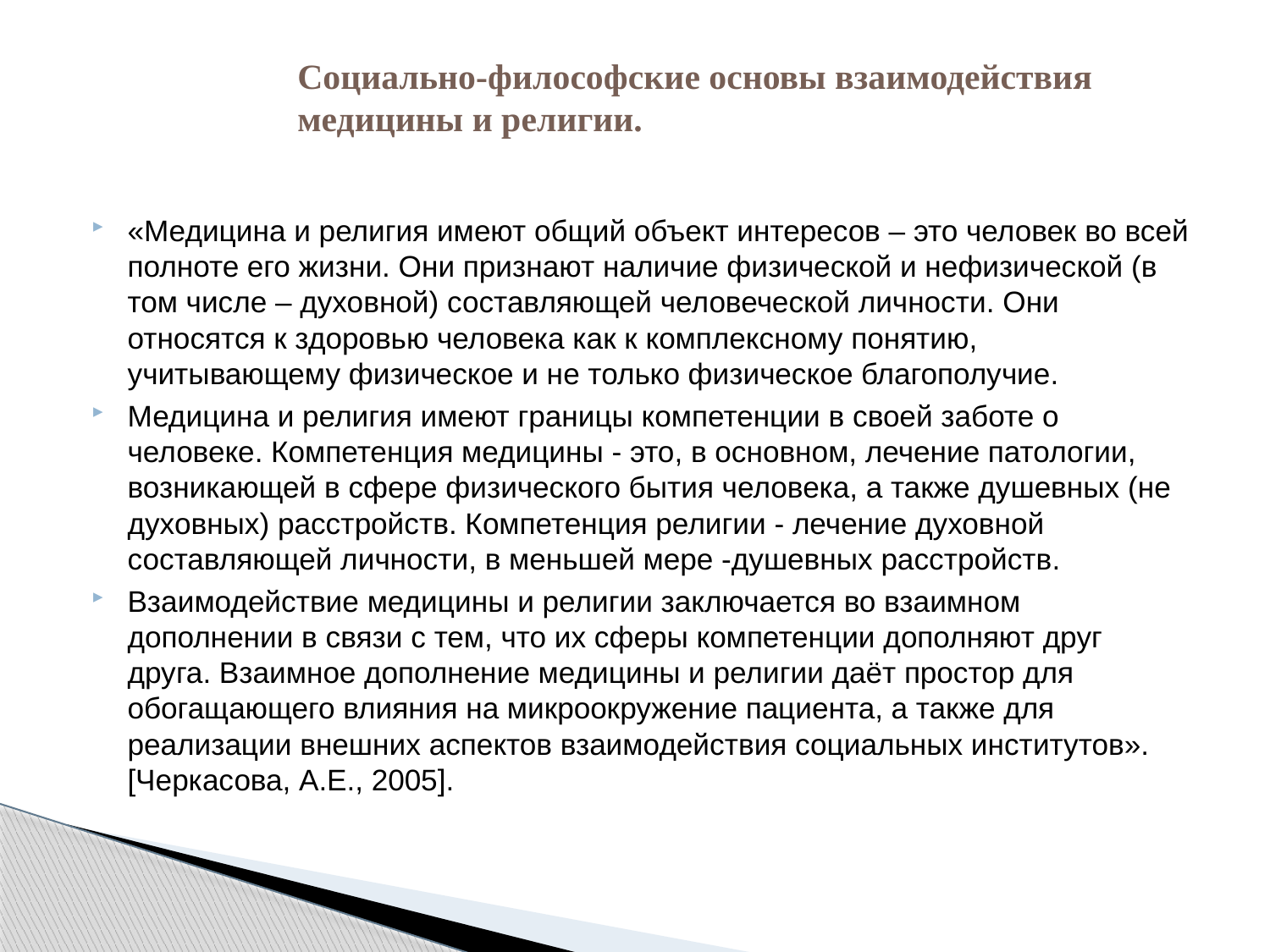

# Социально-философские основы взаимодействия медицины и религии.
«Медицина и религия имеют общий объект интересов – это человек во всей полноте его жизни. Они признают наличие физической и нефизической (в том числе – духовной) составляющей человеческой личности. Они относятся к здоровью человека как к комплексному понятию, учитывающему физическое и не только физическое благополучие.
Медицина и религия имеют границы компетенции в своей заботе о человеке. Компетенция медицины - это, в основном, лечение патологии, возникающей в сфере физического бытия человека, а также душевных (не духовных) расстройств. Компетенция религии - лечение духовной составляющей личности, в меньшей мере -душевных расстройств.
Взаимодействие медицины и религии заключается во взаимном дополнении в связи с тем, что их сферы компетенции дополняют друг друга. Взаимное дополнение медицины и религии даёт простор для обогащающего влияния на микроокружение пациента, а также для реализации внешних аспектов взаимодействия социальных институтов».[Черкасова, А.Е., 2005].